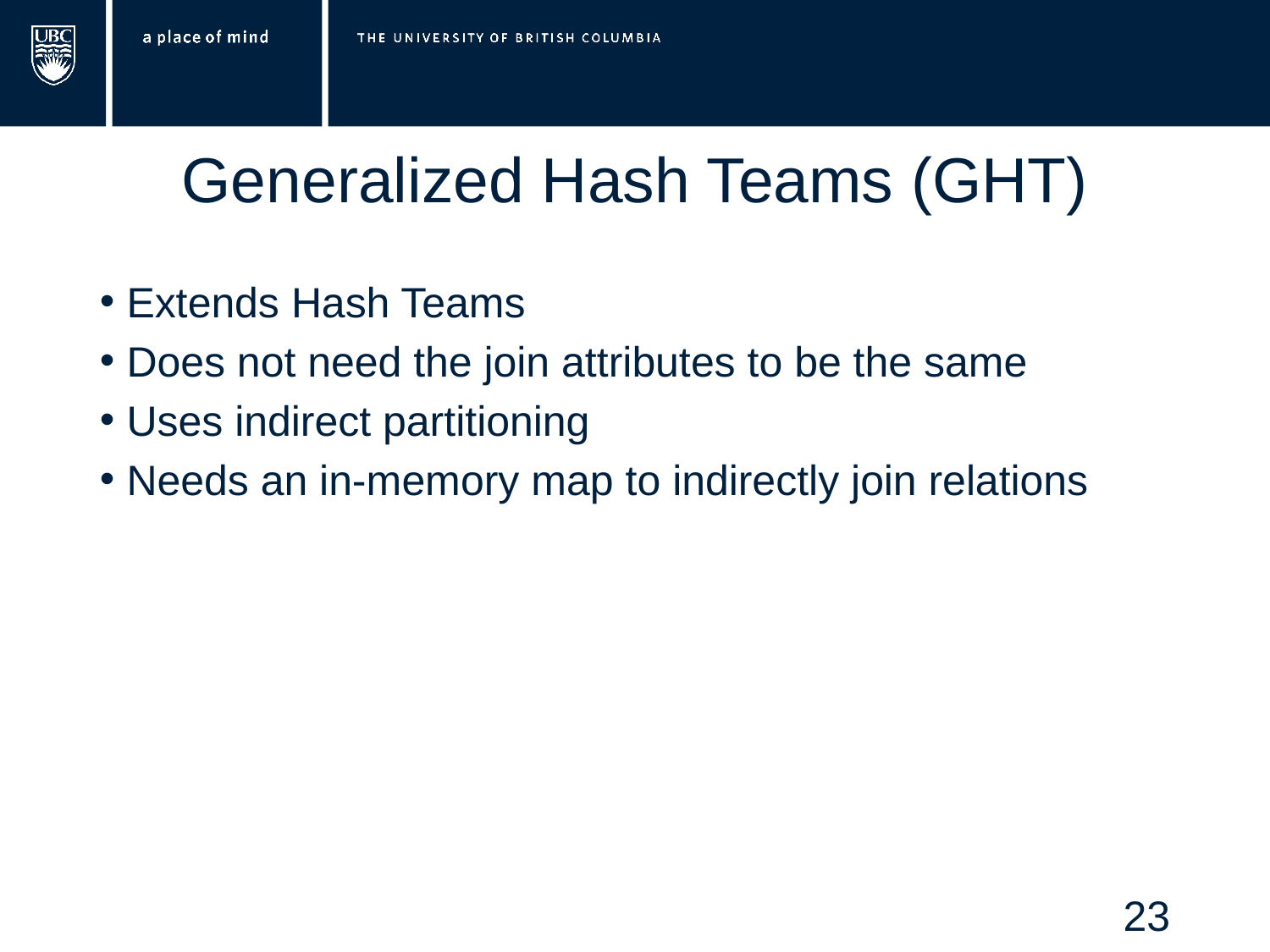

# Generalized Hash Teams (GHT)
Extends Hash Teams
Does not need the join attributes to be the same
Uses indirect partitioning
Needs an in-memory map to indirectly join relations

23